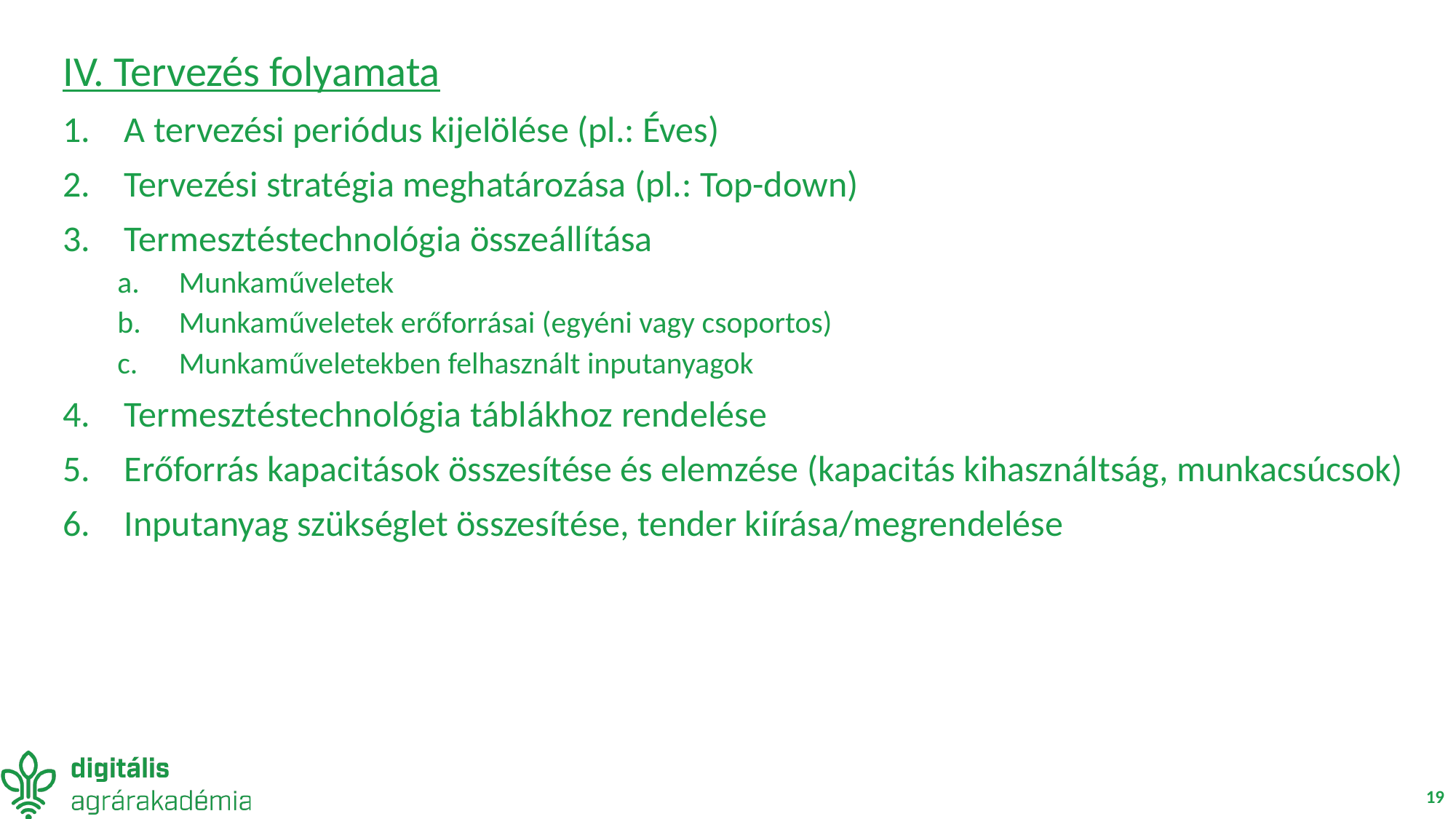

IV. Tervezés folyamata
A tervezési periódus kijelölése (pl.: Éves)
Tervezési stratégia meghatározása (pl.: Top-down)
Termesztéstechnológia összeállítása
Munkaműveletek
Munkaműveletek erőforrásai (egyéni vagy csoportos)
Munkaműveletekben felhasznált inputanyagok
Termesztéstechnológia táblákhoz rendelése
Erőforrás kapacitások összesítése és elemzése (kapacitás kihasználtság, munkacsúcsok)
Inputanyag szükséglet összesítése, tender kiírása/megrendelése

19